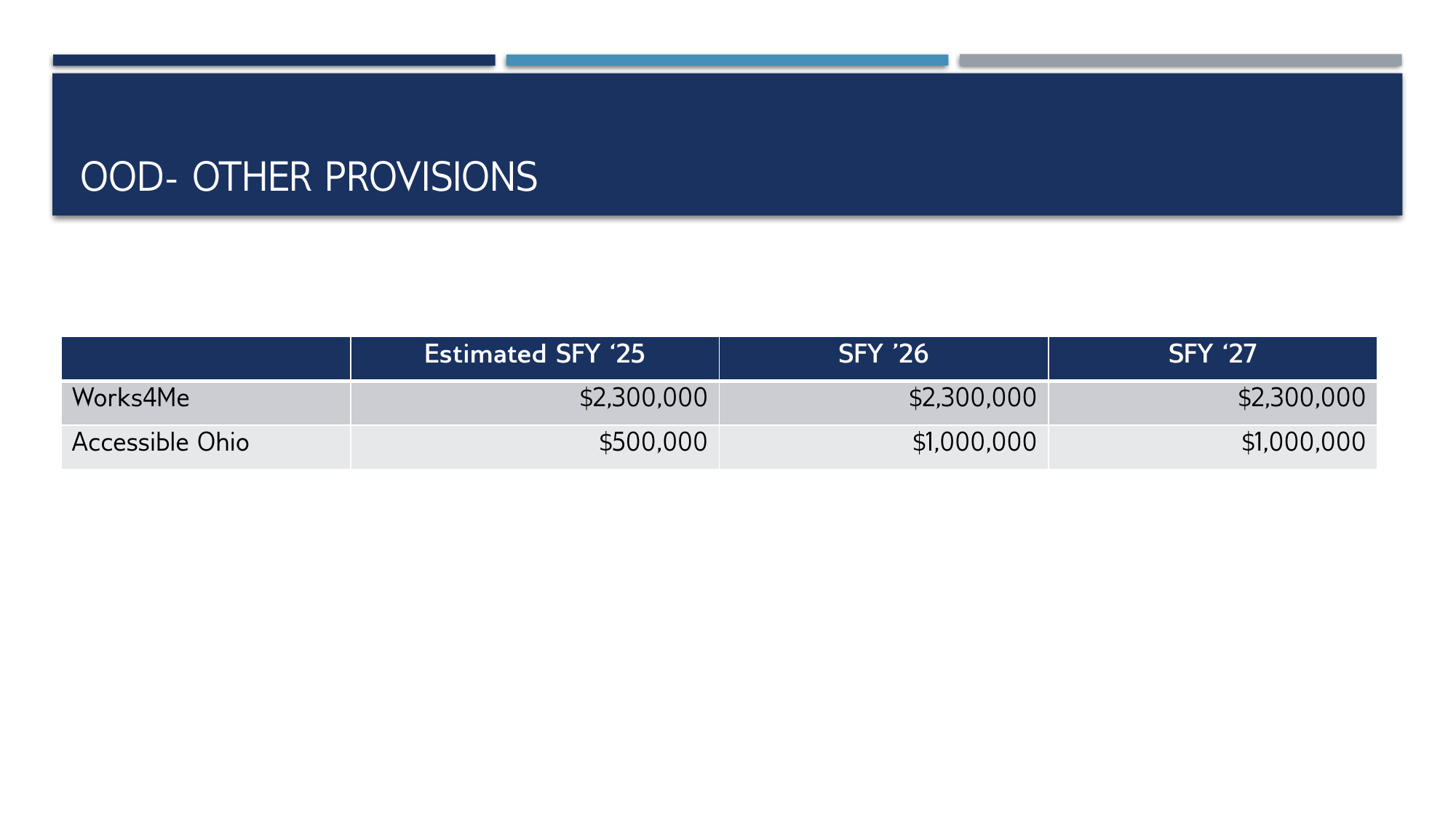

# OOD- Other Provisions
|  | Estimated SFY ‘25 | SFY ’26 | SFY ‘27 |
| --- | --- | --- | --- |
| Works4Me | $2,300,000 | $2,300,000 | $2,300,000 |
| Accessible Ohio | $500,000 | $1,000,000 | $1,000,000 |